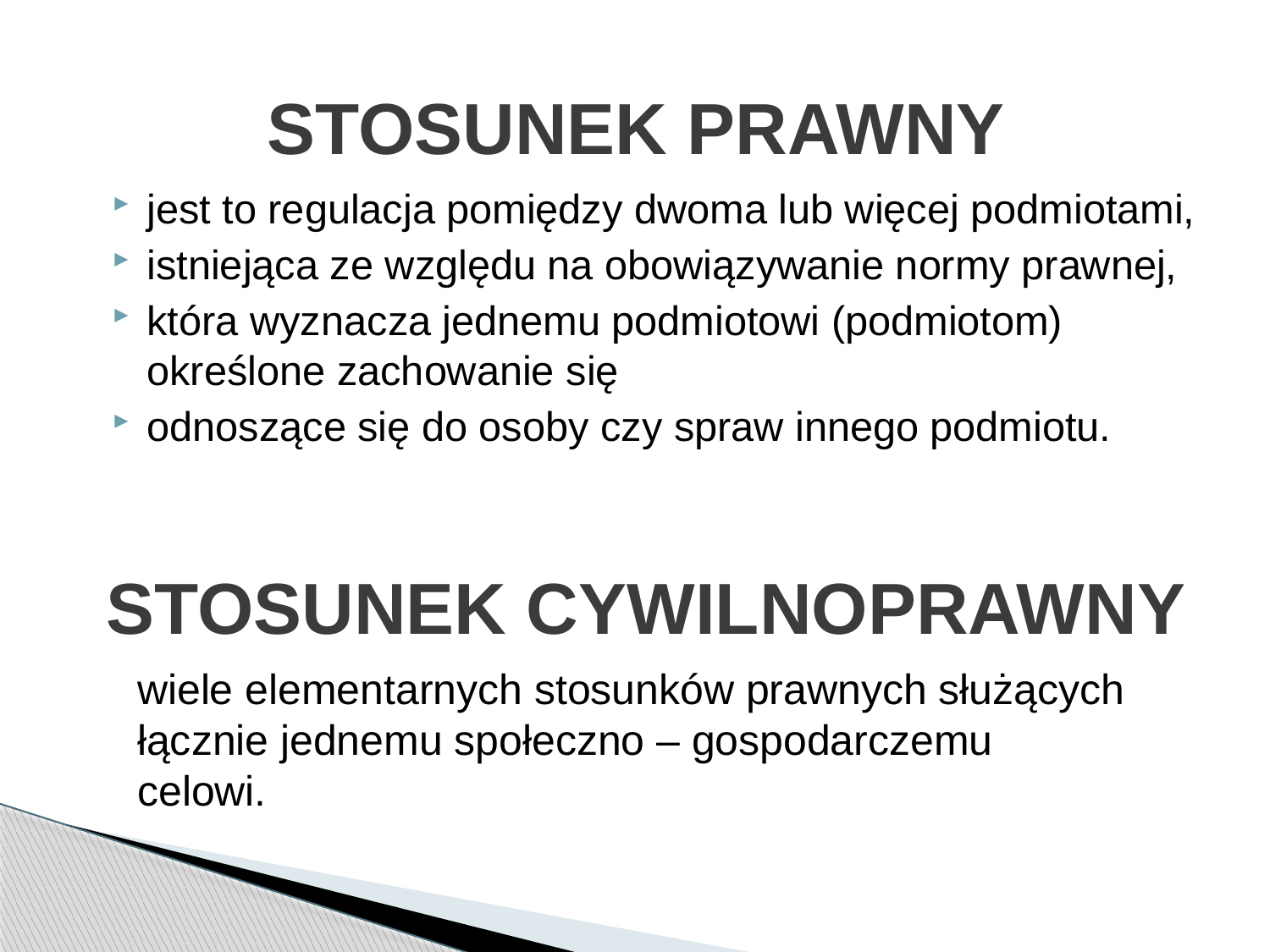

# STOSUNEK PRAWNY
jest to regulacja pomiędzy dwoma lub więcej podmiotami,
istniejąca ze względu na obowiązywanie normy prawnej,
która wyznacza jednemu podmiotowi (podmiotom) określone zachowanie się
odnoszące się do osoby czy spraw innego podmiotu.
STOSUNEK CYWILNOPRAWNY
wiele elementarnych stosunków prawnych służących łącznie jednemu społeczno – gospodarczemu celowi.